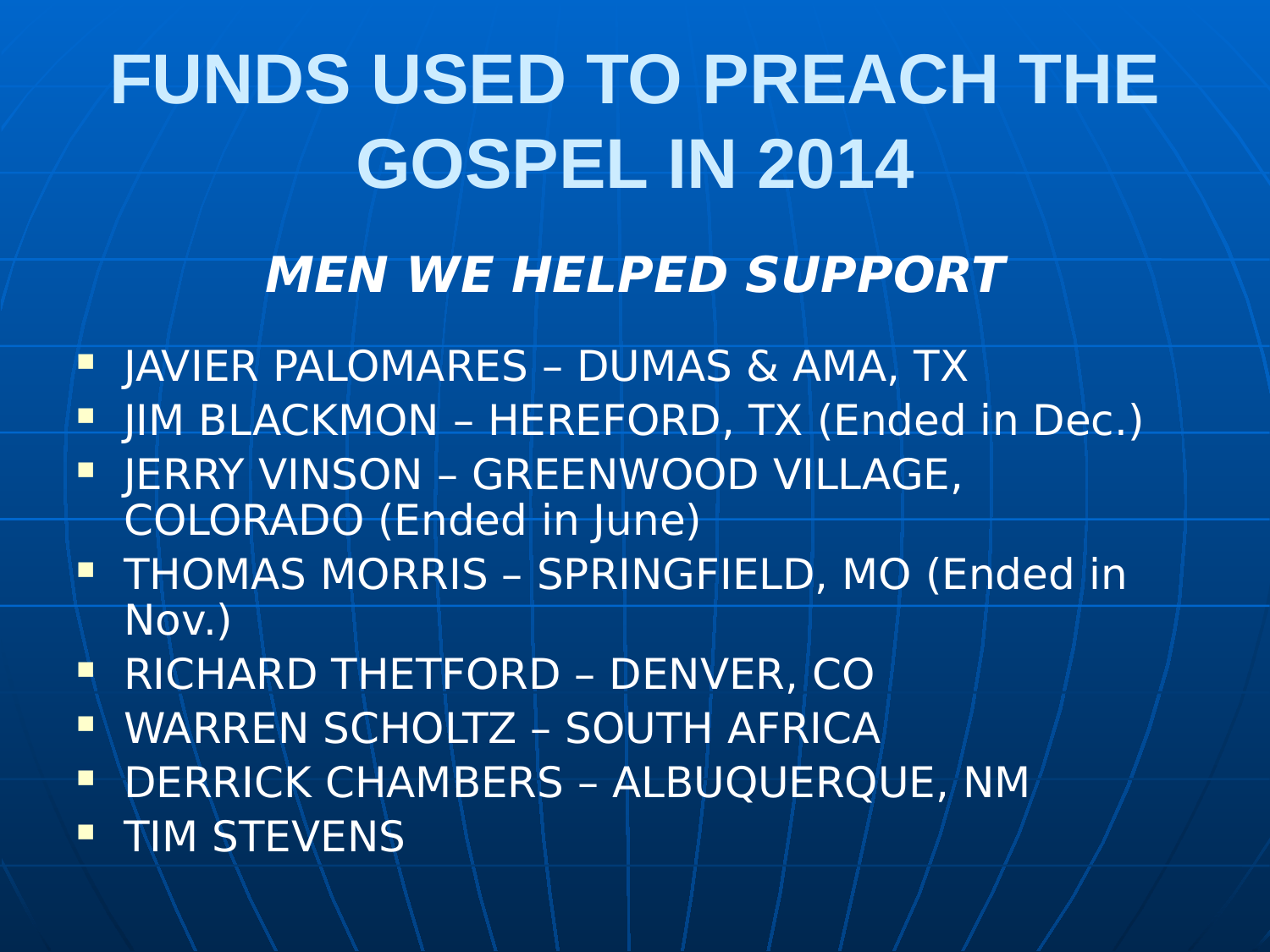

# FUNDS USED TO PREACH THE GOSPEL IN 2014
MEN WE HELPED SUPPORT
JAVIER PALOMARES – DUMAS & AMA, TX
JIM BLACKMON – HEREFORD, TX (Ended in Dec.)
JERRY VINSON – GREENWOOD VILLAGE, COLORADO (Ended in June)
THOMAS MORRIS – SPRINGFIELD, MO (Ended in Nov.)
RICHARD THETFORD – DENVER, CO
WARREN SCHOLTZ – SOUTH AFRICA
DERRICK CHAMBERS – ALBUQUERQUE, NM
TIM STEVENS